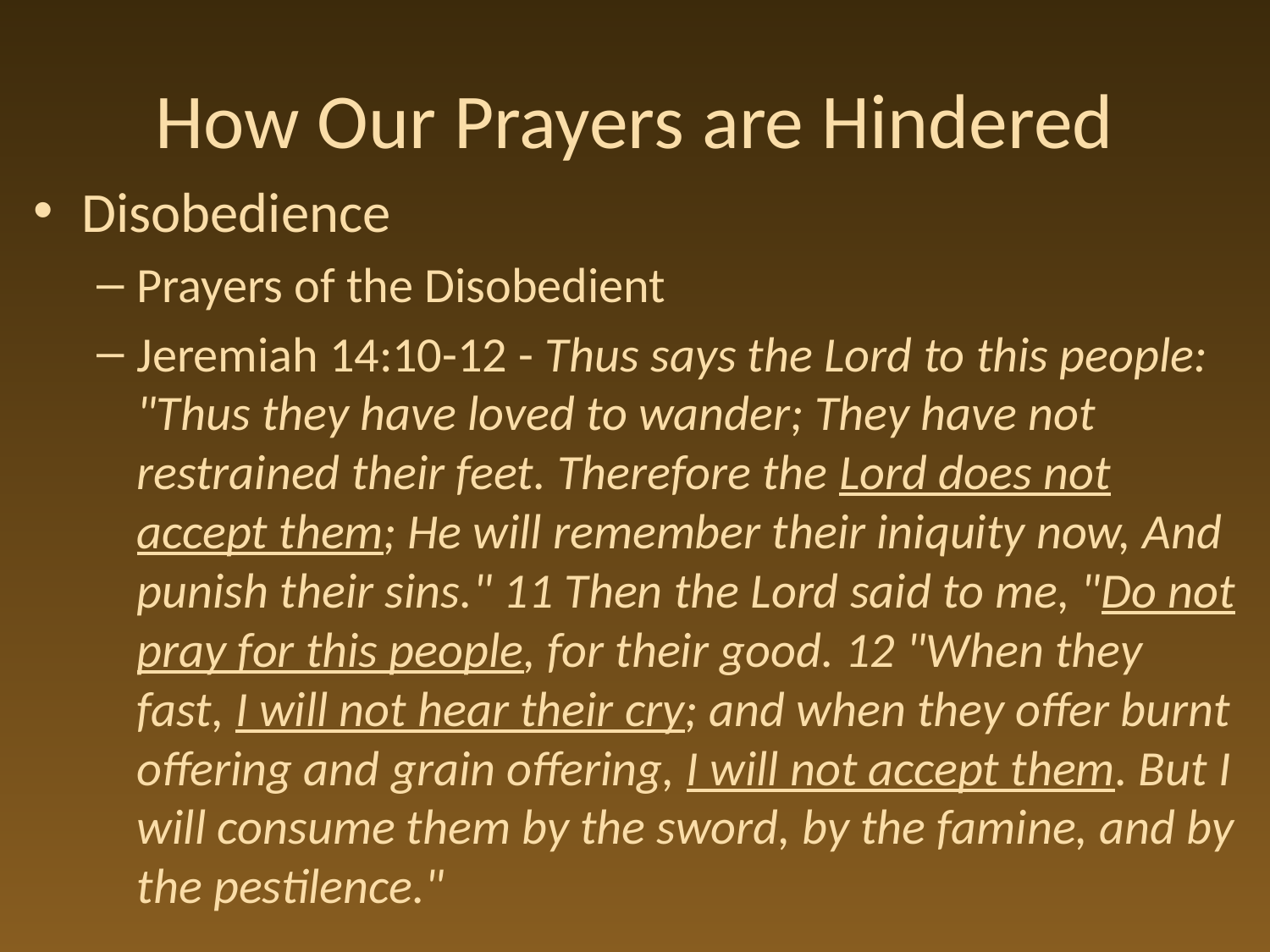

# How Our Prayers are Hindered
Disobedience
Prayers of the Disobedient
Jeremiah 14:10-12 - Thus says the Lord to this people: "Thus they have loved to wander; They have not restrained their feet. Therefore the Lord does not accept them; He will remember their iniquity now, And punish their sins." 11 Then the Lord said to me, "Do not pray for this people, for their good. 12 "When they fast, I will not hear their cry; and when they offer burnt offering and grain offering, I will not accept them. But I will consume them by the sword, by the famine, and by the pestilence."